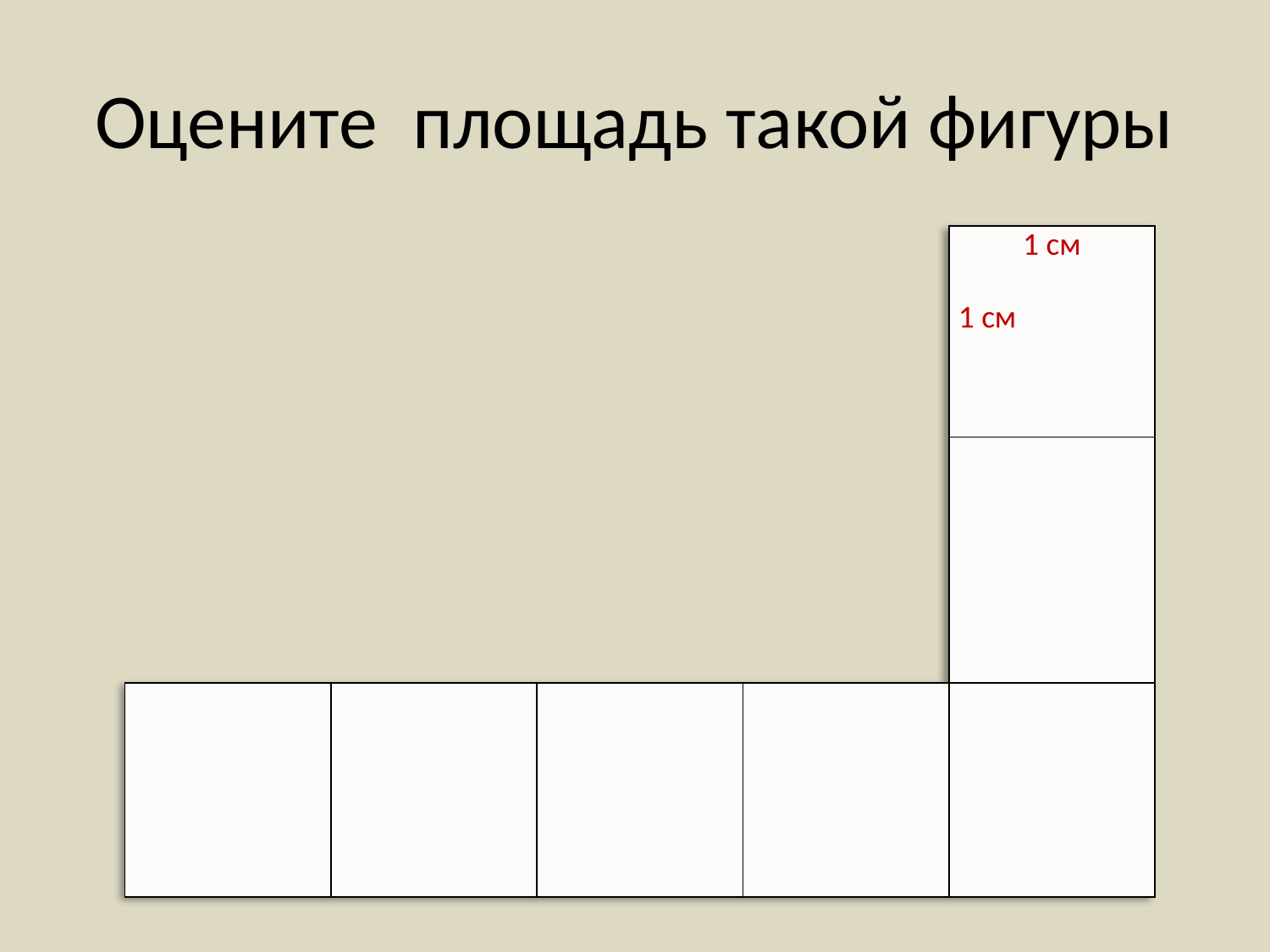

# Оцените  площадь такой фигуры
|  |  |  |  | 1 см   1 см |
| --- | --- | --- | --- | --- |
|  |  |  |  |  |
|  |  |  |  |  |